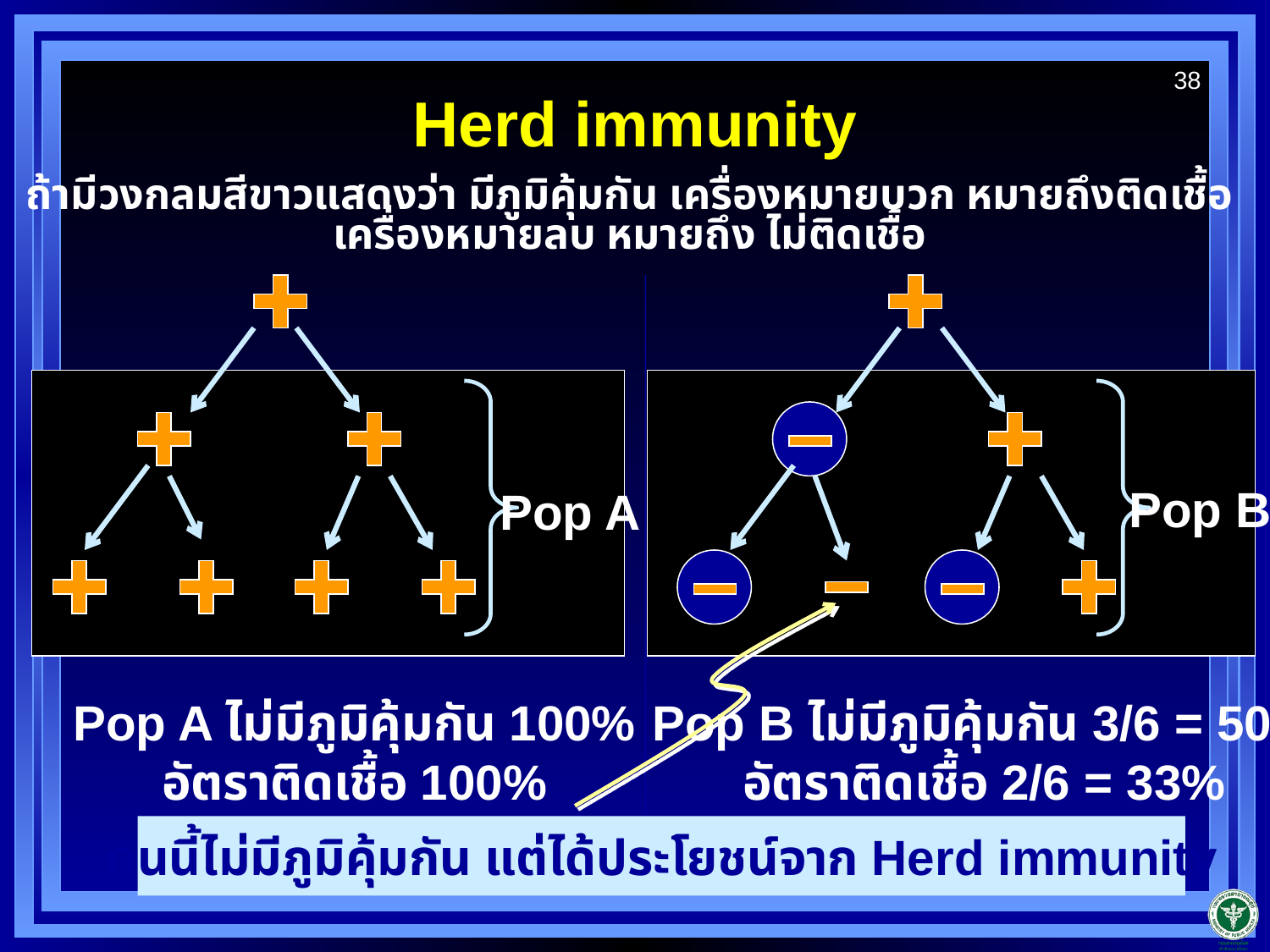

38
# Herd immunity
ถ้ามีวงกลมสีขาวแสดงว่า มีภูมิคุ้มกัน เครื่องหมายบวก หมายถึงติดเชื้อ
เครื่องหมายลบ หมายถึง ไม่ติดเชื้อ

Pop B
Pop A

Pop B ไม่มีภูมิคุ้มกัน 3/6 = 50%
อัตราติดเชื้อ 2/6 = 33%
Pop A ไม่มีภูมิคุ้มกัน 100%
อัตราติดเชื้อ 100%
คนนี้ไม่มีภูมิคุ้มกัน แต่ได้ประโยชน์จาก Herd immunity